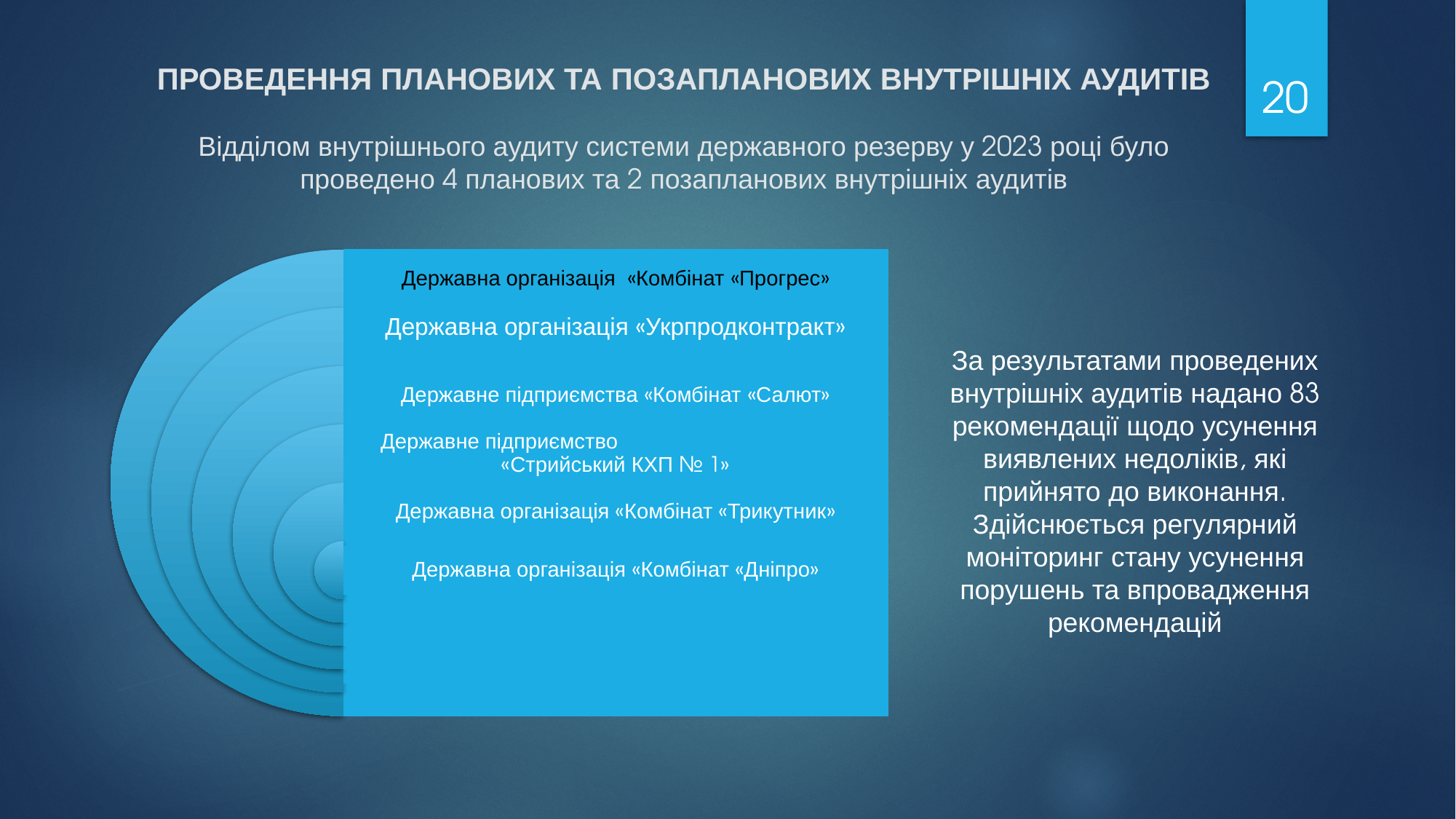

20
# ПРОВЕДЕННЯ ПЛАНОВИХ ТА ПОЗАПЛАНОВИХ ВНУТРІШНІХ АУДИТІВ Відділом внутрішнього аудиту системи державного резерву у 2023 році було проведено 4 планових та 2 позапланових внутрішніх аудитів
Державна організація  «Комбінат «Прогрес»
Державна організація «Укрпродконтракт»
Державне підприємства «Комбінат «Салют»
Державне підприємство                                         «Стрийський КХП № 1»
Державна організація «Комбінат «Трикутник»
Державна організація «Комбінат «Дніпро»
За результатами проведених внутрішніх аудитів надано 83 рекомендації щодо усунення виявлених недоліків, які прийнято до виконання. Здійснюється регулярний моніторинг стану усунення порушень та впровадження рекомендацій